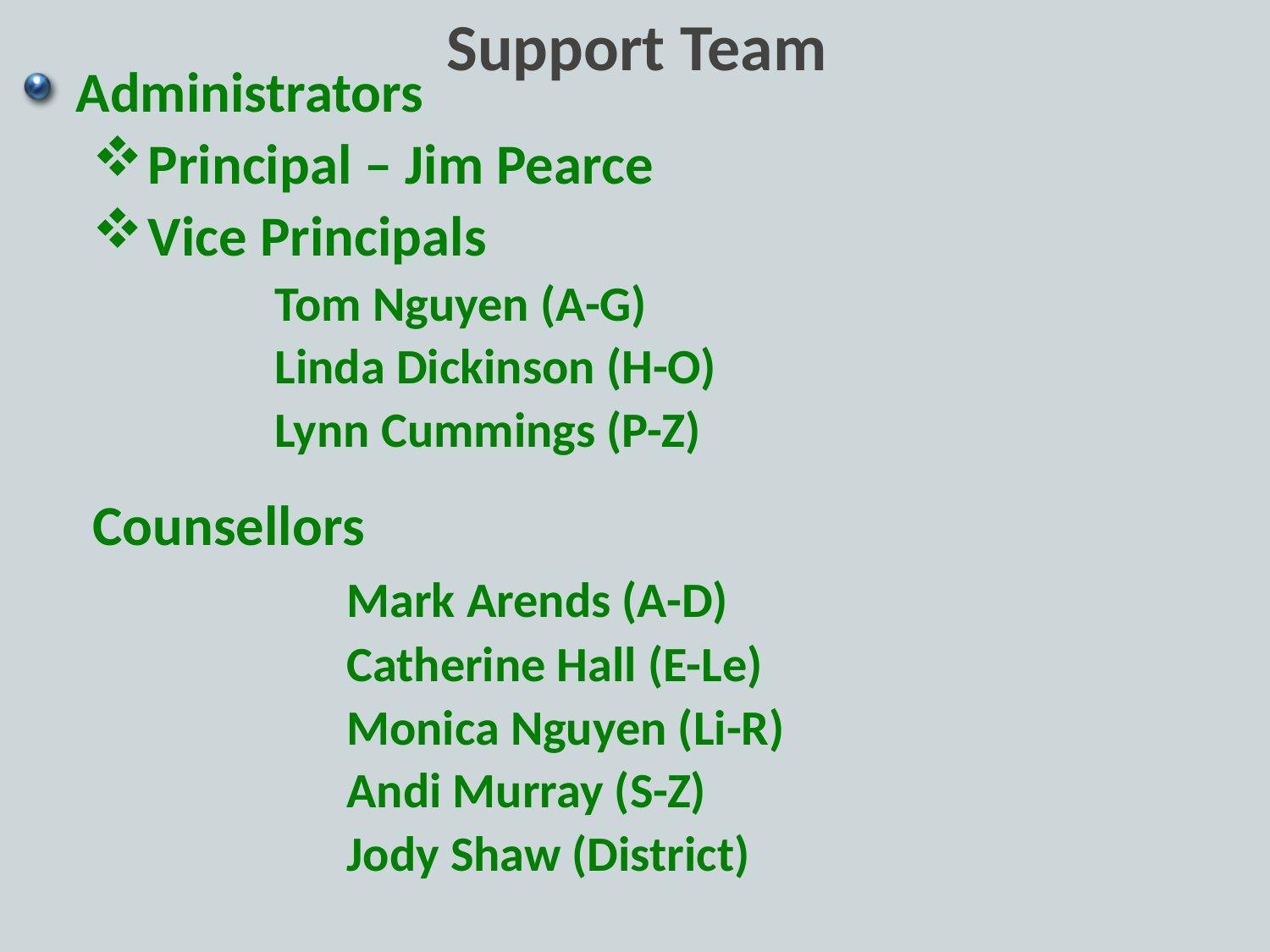

# Support Team
Administrators
Principal – Jim Pearce
Vice Principals
	Tom Nguyen (A-G)
	Linda Dickinson (H-O)
	Lynn Cummings (P-Z)

Counsellors
		Mark Arends (A-D)
		Catherine Hall (E-Le)
		Monica Nguyen (Li-R)
		Andi Murray (S-Z)
		Jody Shaw (District)